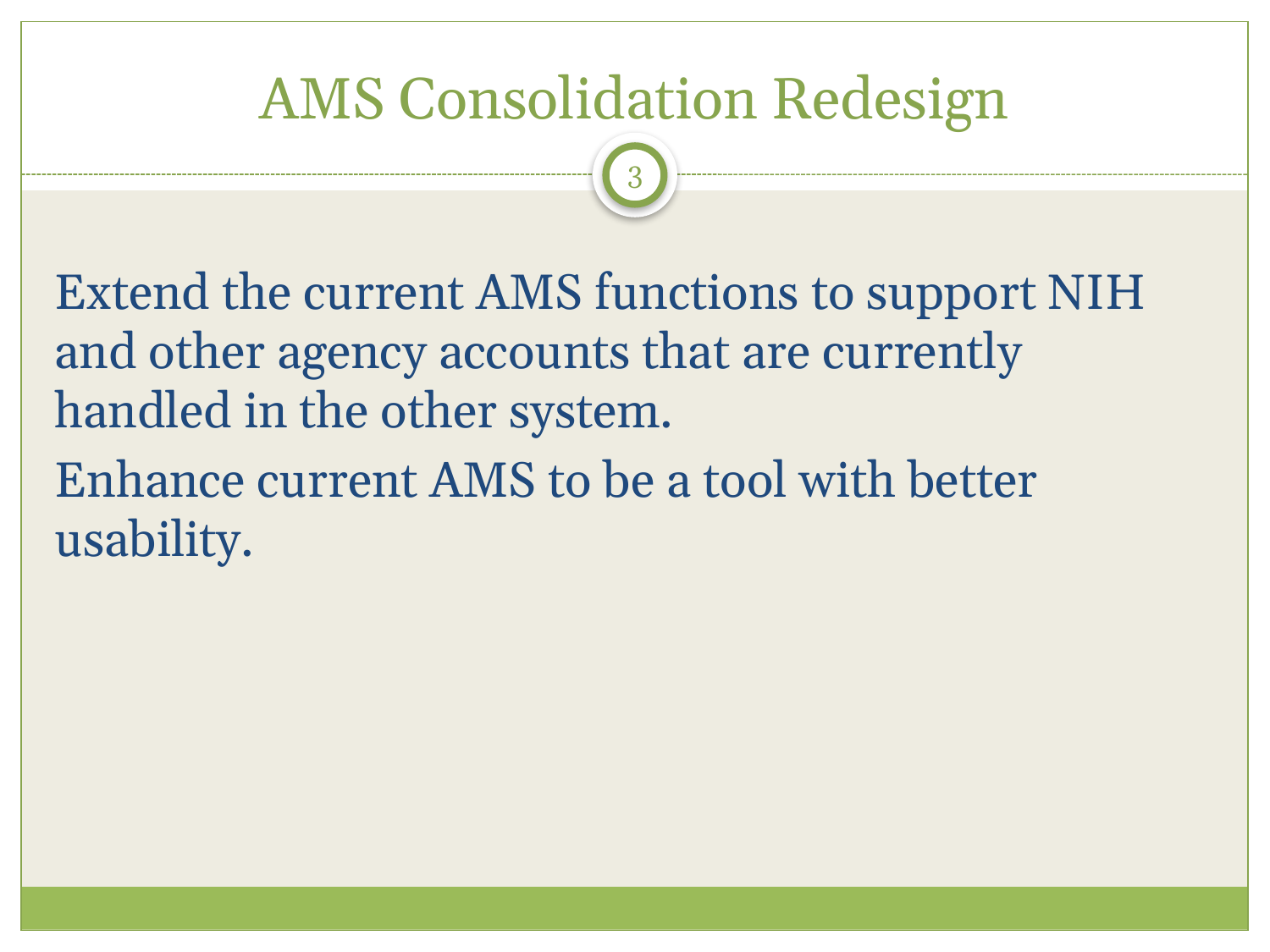

# AMS Consolidation Redesign
3
Extend the current AMS functions to support NIH and other agency accounts that are currently handled in the other system.
Enhance current AMS to be a tool with better usability.